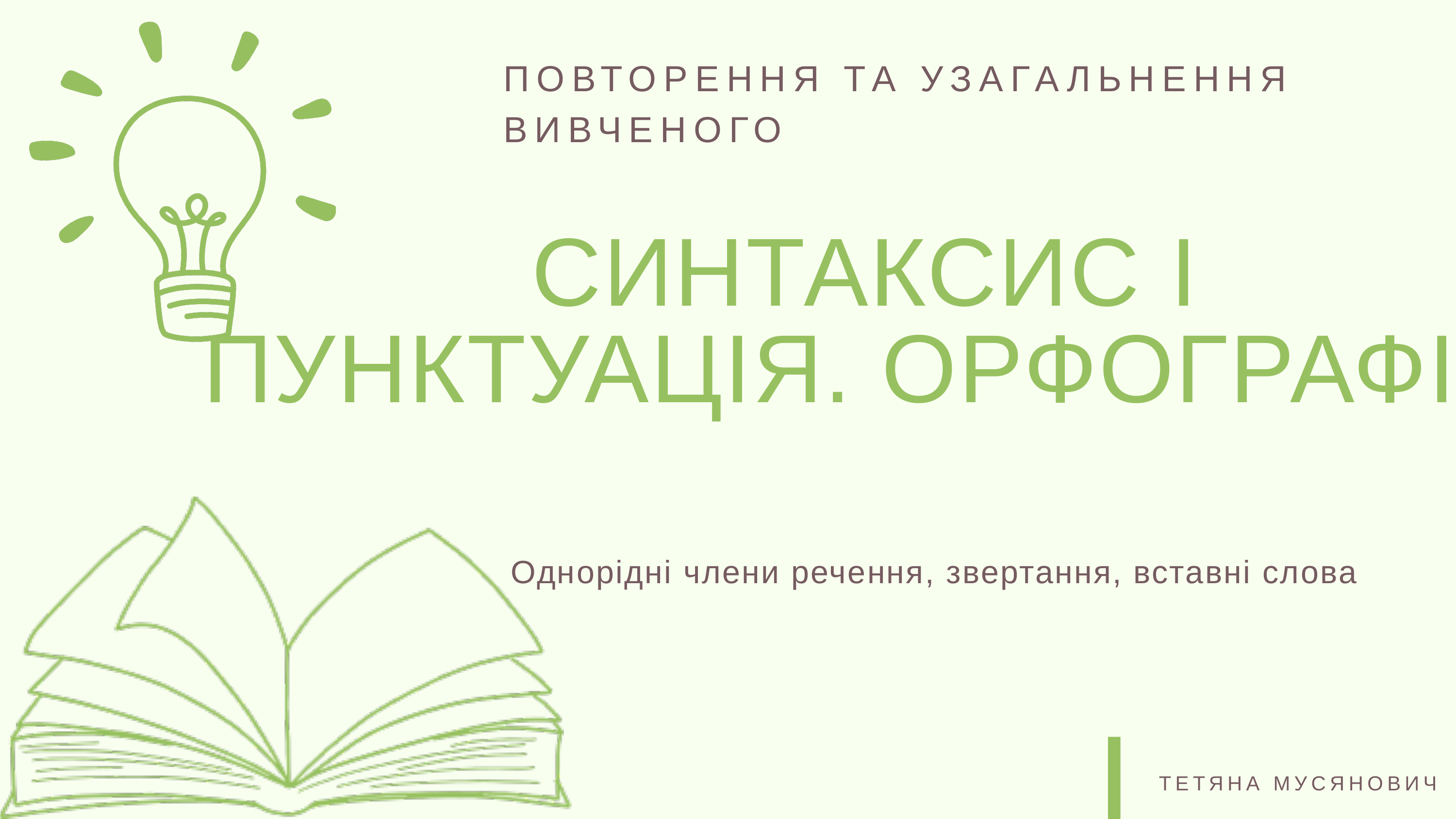

ПОВТОРЕННЯ ТА УЗАГАЛЬНЕННЯ ВИВЧЕНОГО

СИНТАКСИС І ПУНКТУАЦІЯ. ОРФОГРАФІЯ

Однорідні члени речення, звертання, вставні слова

ТЕТЯНА МУСЯНОВИЧ